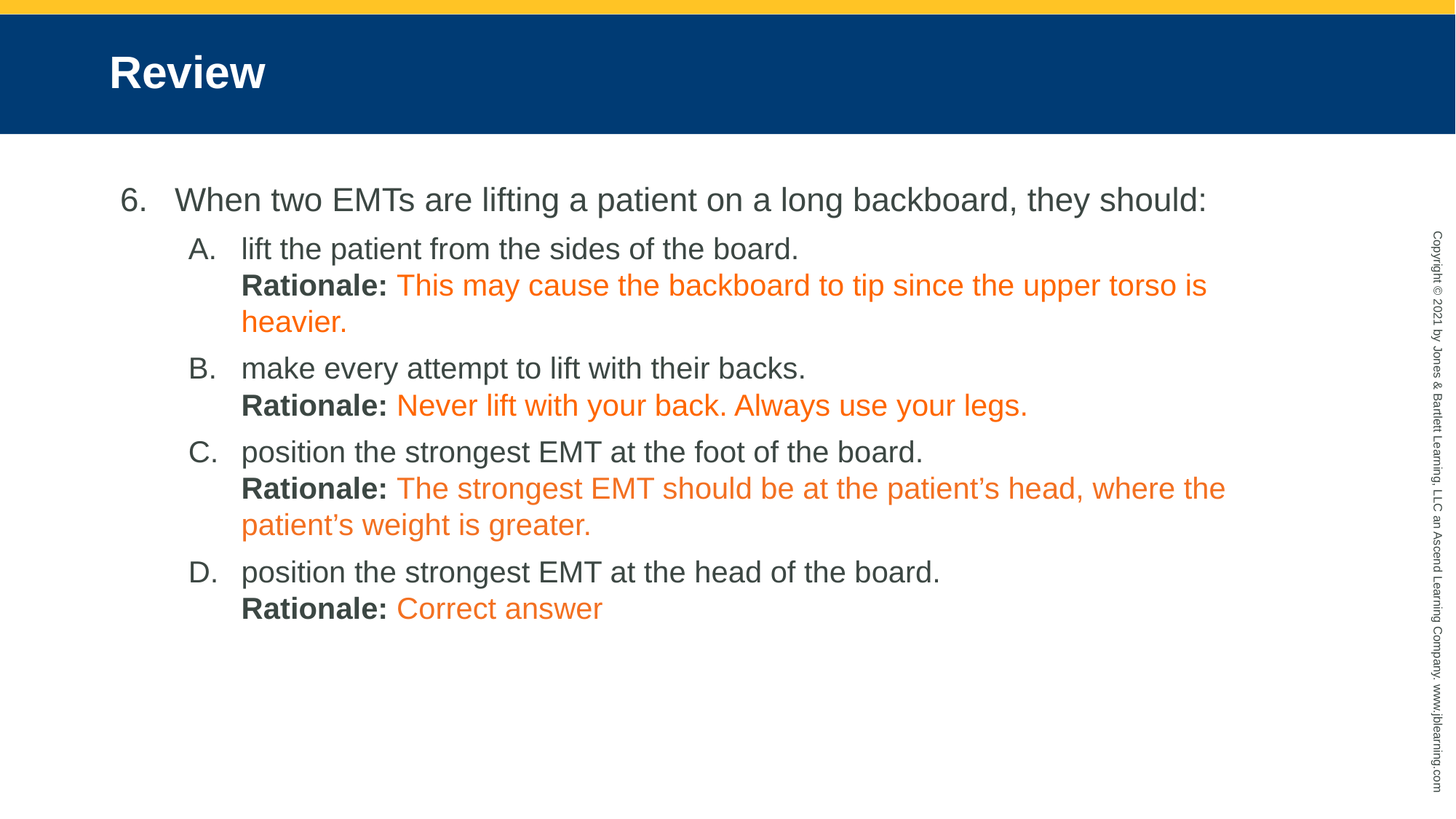

# Review
When two EMTs are lifting a patient on a long backboard, they should:
lift the patient from the sides of the board.
Rationale: This may cause the backboard to tip since the upper torso is heavier.
make every attempt to lift with their backs.
Rationale: Never lift with your back. Always use your legs.
position the strongest EMT at the foot of the board.
Rationale: The strongest EMT should be at the patient’s head, where the patient’s weight is greater.
position the strongest EMT at the head of the board.
Rationale: Correct answer